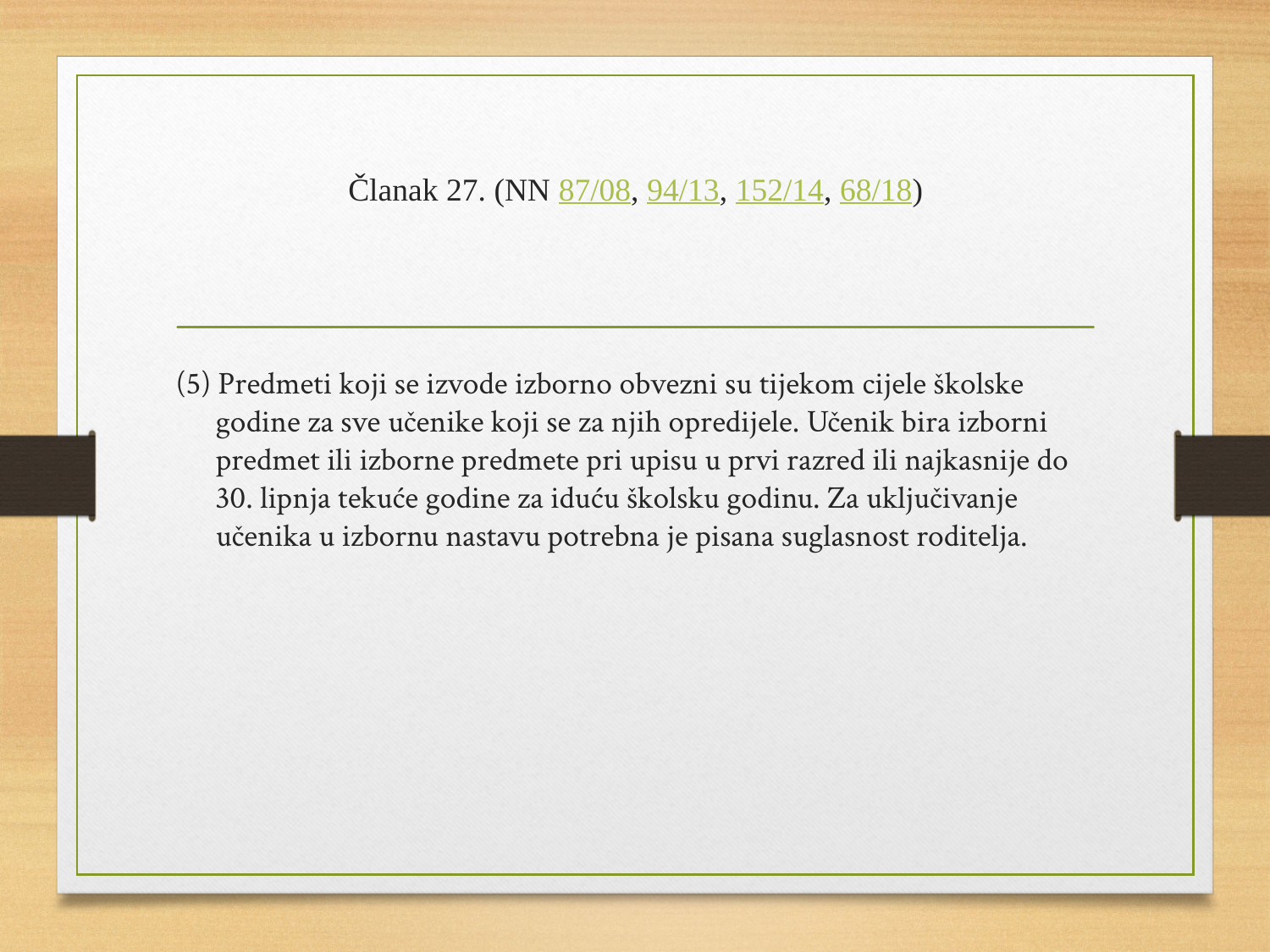

# Članak 27. (NN 87/08, 94/13, 152/14, 68/18)
(5) Predmeti koji se izvode izborno obvezni su tijekom cijele školske godine za sve učenike koji se za njih opredijele. Učenik bira izborni predmet ili izborne predmete pri upisu u prvi razred ili najkasnije do 30. lipnja tekuće godine za iduću školsku godinu. Za uključivanje učenika u izbornu nastavu potrebna je pisana suglasnost roditelja.